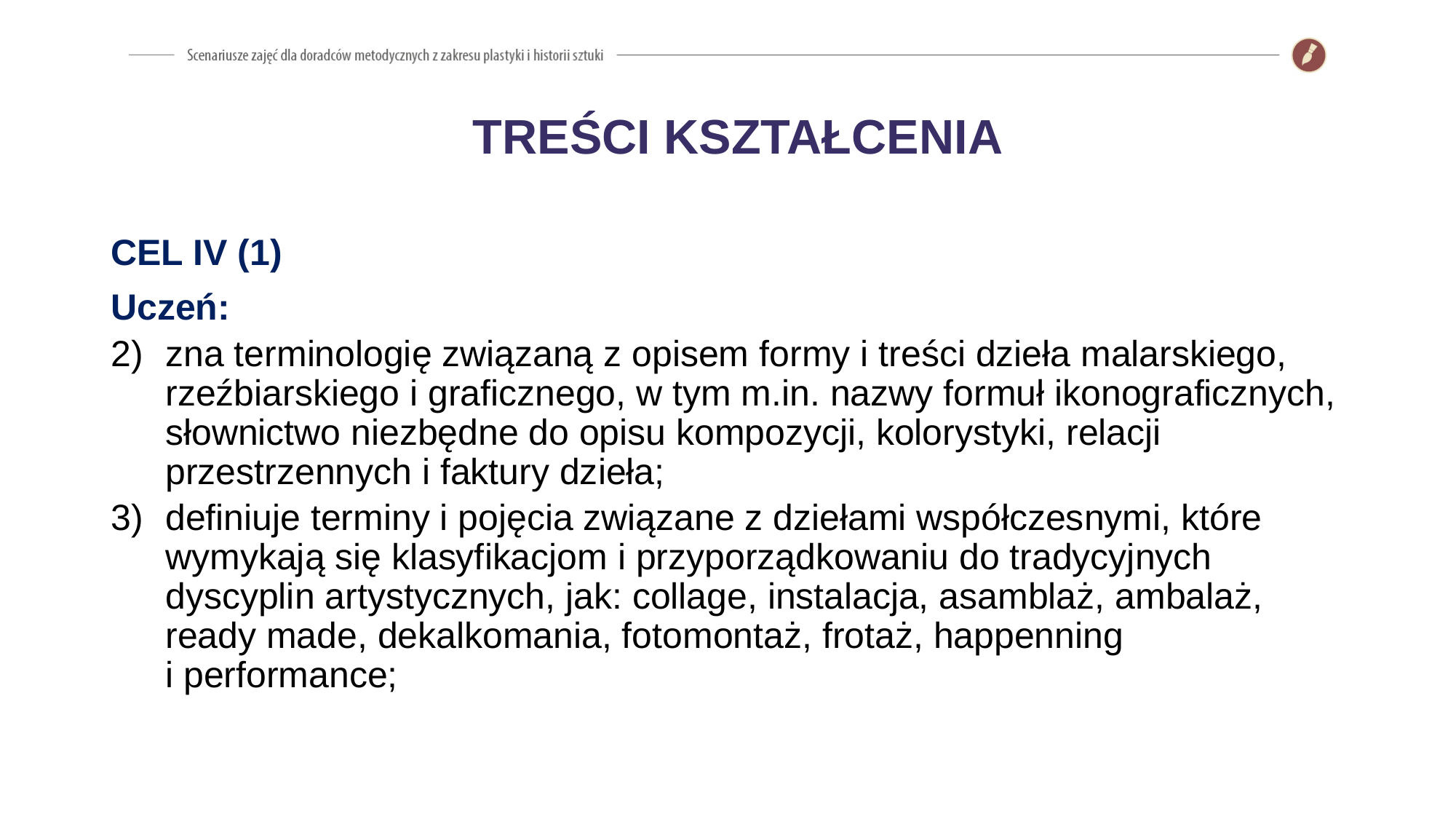

TREŚCI KSZTAŁCENIA
CEL IV (1)
Uczeń:
zna terminologię związaną z opisem formy i treści dzieła malarskiego, rzeźbiarskiego i graficznego, w tym m.in. nazwy formuł ikonograficznych, słownictwo niezbędne do opisu kompozycji, kolorystyki, relacji przestrzennych i faktury dzieła;
definiuje terminy i pojęcia związane z dziełami współczesnymi, które wymykają się klasyfikacjom i przyporządkowaniu do tradycyjnych dyscyplin artystycznych, jak: collage, instalacja, asamblaż, ambalaż, ready made, dekalkomania, fotomontaż, frotaż, happenning
i performance;